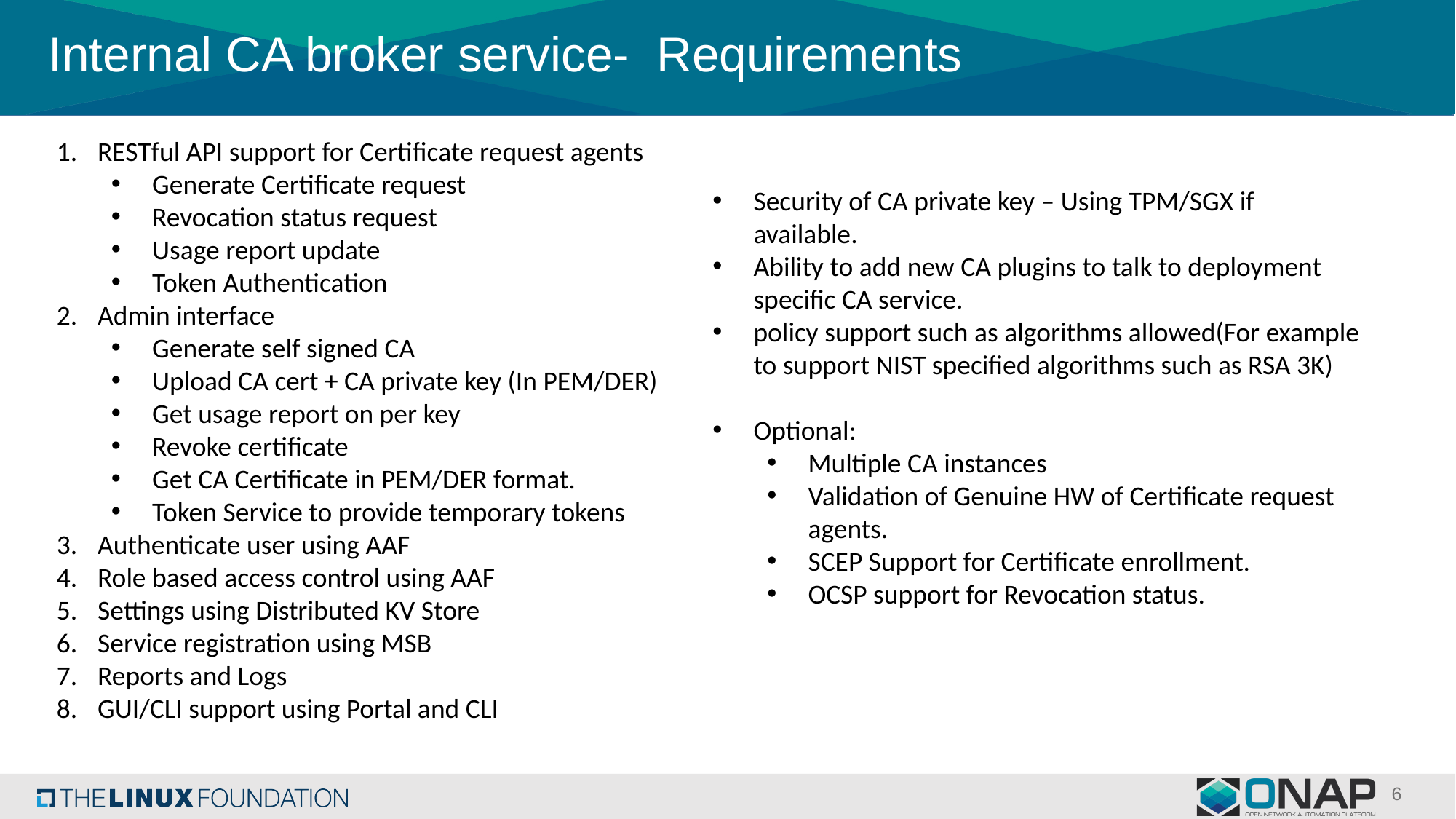

# Internal CA broker service-  Requirements
RESTful API support for Certificate request agents
Generate Certificate request
Revocation status request
Usage report update
Token Authentication
Admin interface
Generate self signed CA
Upload CA cert + CA private key (In PEM/DER)
Get usage report on per key
Revoke certificate
Get CA Certificate in PEM/DER format.
Token Service to provide temporary tokens
Authenticate user using AAF
Role based access control using AAF
Settings using Distributed KV Store
Service registration using MSB
Reports and Logs
GUI/CLI support using Portal and CLI
Security of CA private key – Using TPM/SGX if available.
Ability to add new CA plugins to talk to deployment specific CA service.
policy support such as algorithms allowed(For example to support NIST specified algorithms such as RSA 3K)

Optional:
Multiple CA instances
Validation of Genuine HW of Certificate request agents.
SCEP Support for Certificate enrollment.
OCSP support for Revocation status.

6